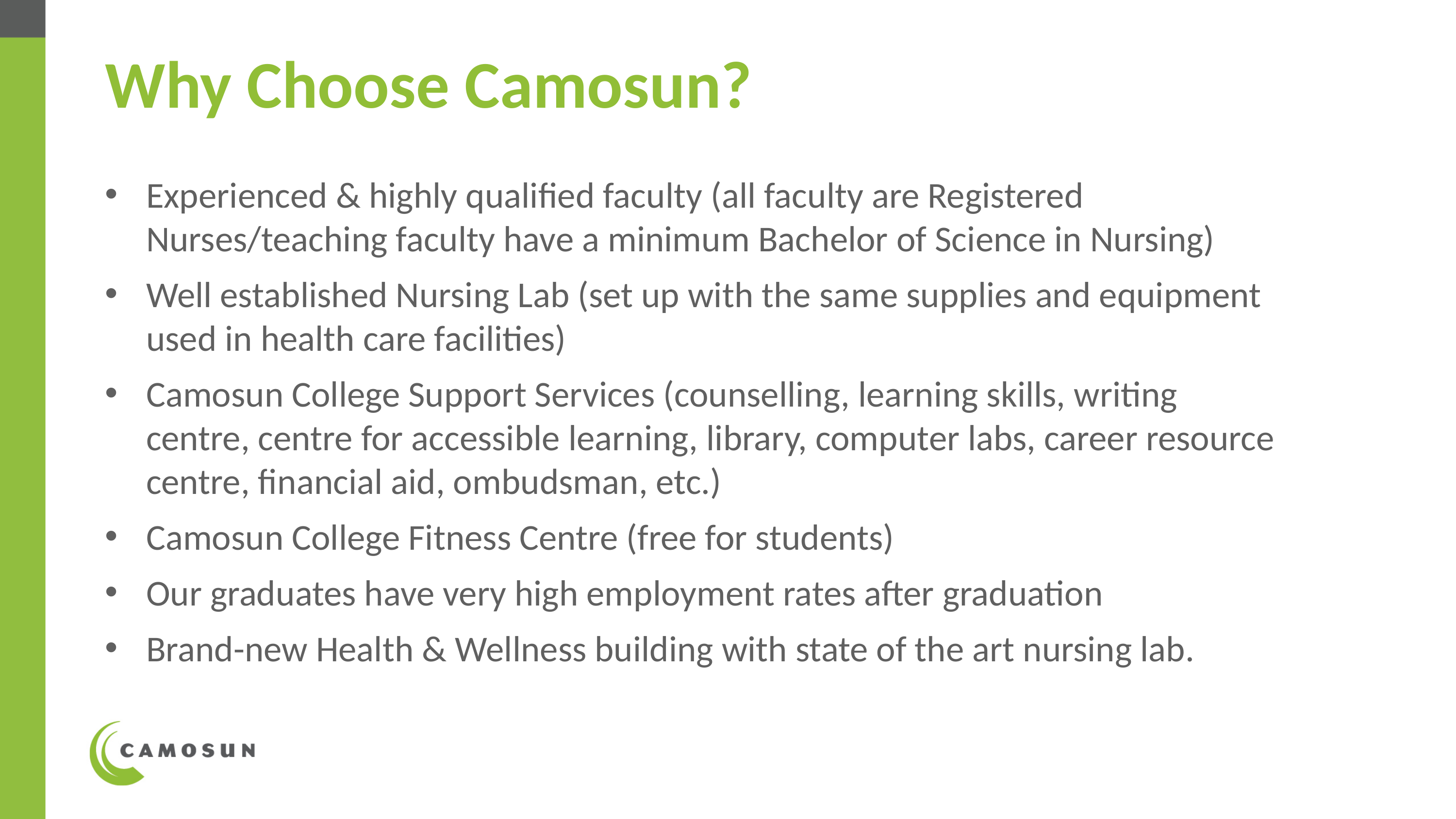

Why Choose Camosun?
Experienced & highly qualified faculty (all faculty are Registered Nurses/teaching faculty have a minimum Bachelor of Science in Nursing)
Well established Nursing Lab (set up with the same supplies and equipment used in health care facilities)
Camosun College Support Services (counselling, learning skills, writing centre, centre for accessible learning, library, computer labs, career resource centre, financial aid, ombudsman, etc.)
Camosun College Fitness Centre (free for students)
Our graduates have very high employment rates after graduation
Brand-new Health & Wellness building with state of the art nursing lab.